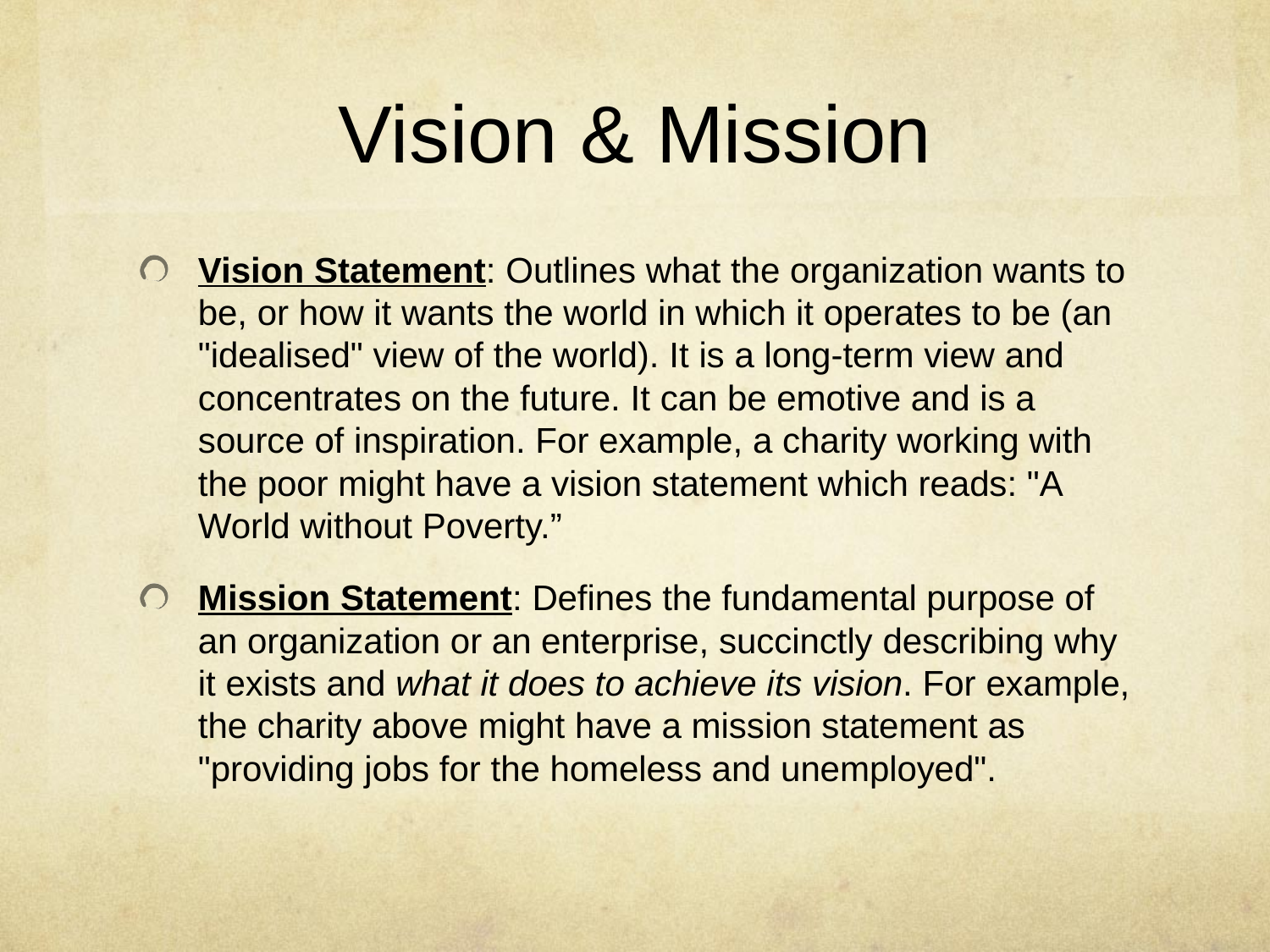

# Vision & Mission
Vision Statement: Outlines what the organization wants to be, or how it wants the world in which it operates to be (an "idealised" view of the world). It is a long-term view and concentrates on the future. It can be emotive and is a source of inspiration. For example, a charity working with the poor might have a vision statement which reads: "A World without Poverty.”
Mission Statement: Defines the fundamental purpose of an organization or an enterprise, succinctly describing why it exists and what it does to achieve its vision. For example, the charity above might have a mission statement as "providing jobs for the homeless and unemployed".